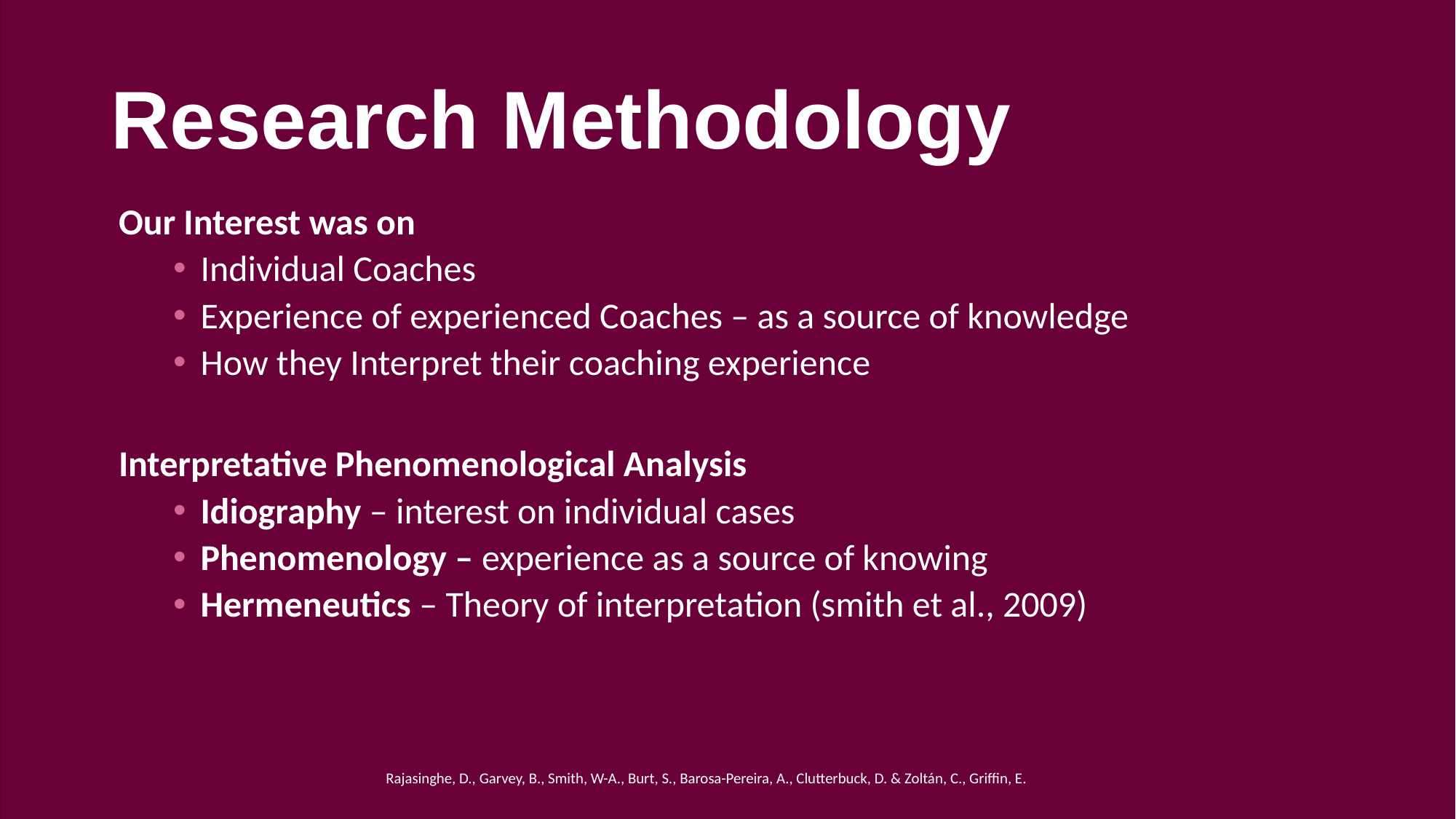

# Research Methodology
Our Interest was on
Individual Coaches
Experience of experienced Coaches – as a source of knowledge
How they Interpret their coaching experience

Interpretative Phenomenological Analysis
Idiography – interest on individual cases
Phenomenology – experience as a source of knowing
Hermeneutics – Theory of interpretation (smith et al., 2009)
Rajasinghe, D., Garvey, B., Smith, W-A., Burt, S., Barosa-Pereira, A., Clutterbuck, D. & Zoltán, C., Griffin, E.